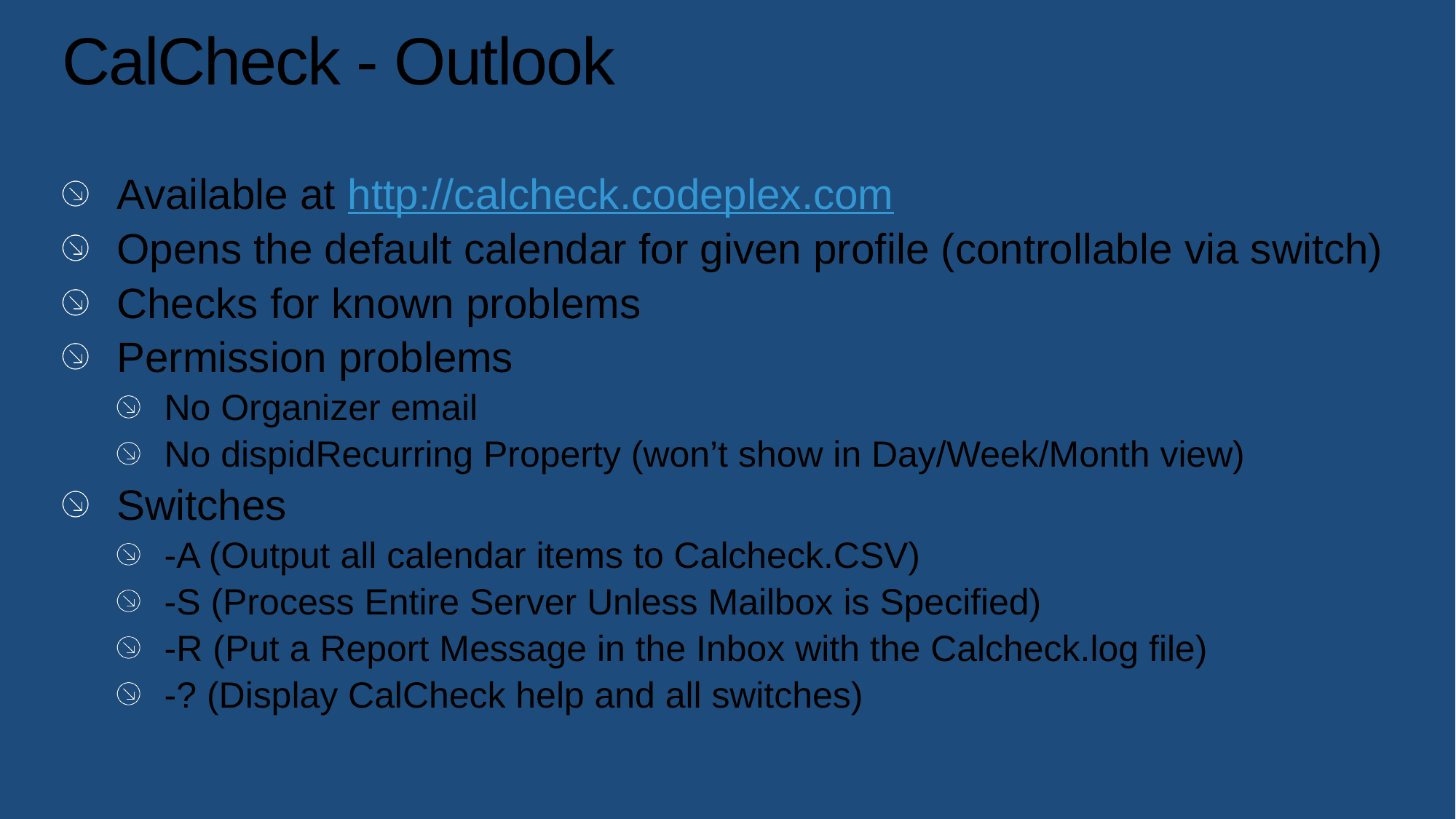

# CalCheck - Outlook
Available at http://calcheck.codeplex.com
Opens the default calendar for given profile (controllable via switch)
Checks for known problems
Permission problems
No Organizer email
No dispidRecurring Property (won’t show in Day/Week/Month view)
Switches
-A (Output all calendar items to Calcheck.CSV)
-S (Process Entire Server Unless Mailbox is Specified)
-R (Put a Report Message in the Inbox with the Calcheck.log file)
-? (Display CalCheck help and all switches)